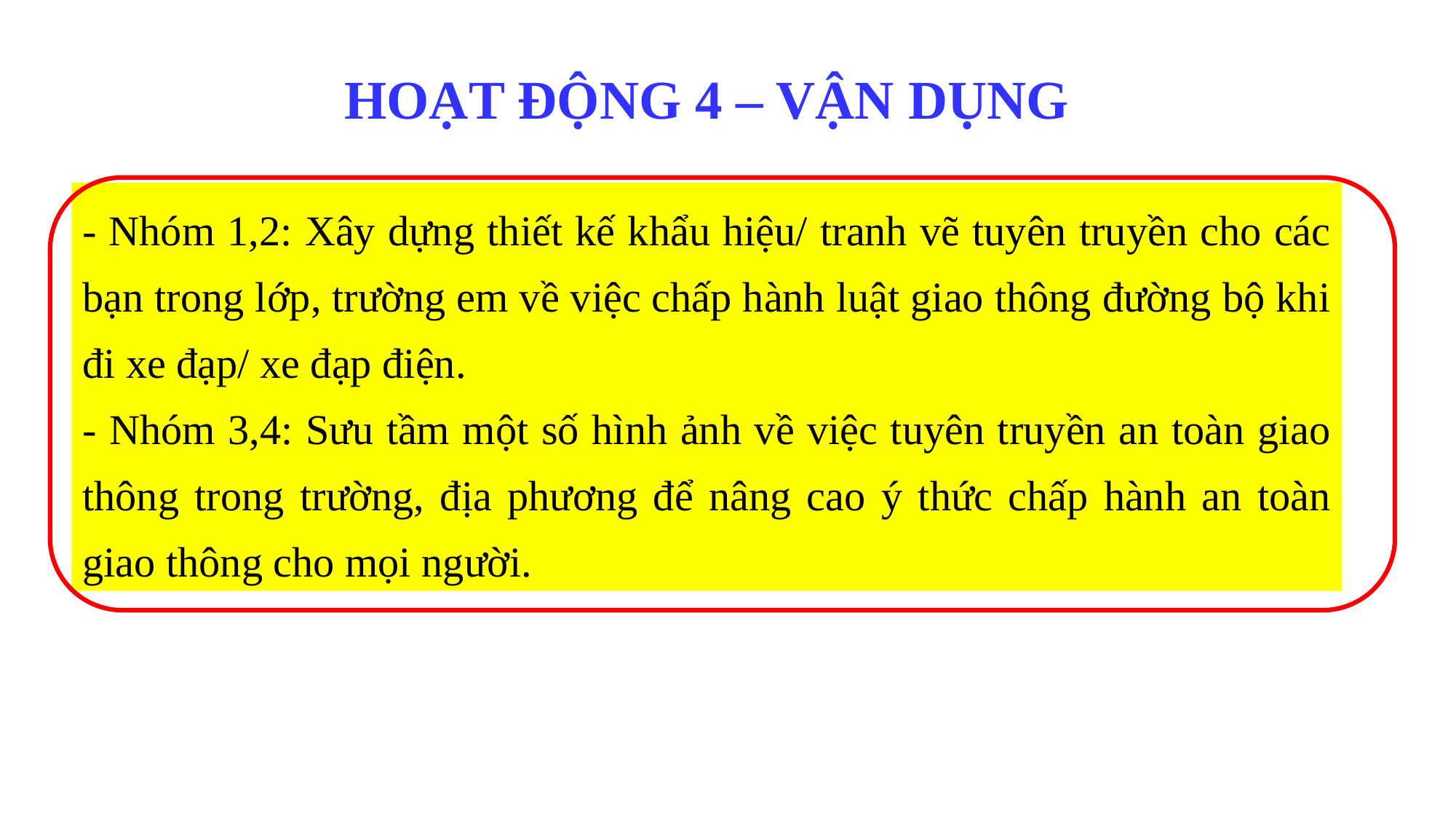

HOẠT ĐỘNG 4 – VẬN DỤNG

- Nhóm 1,2: Xây dựng thiết kế khẩu hiệu/ tranh vẽ tuyên truyền cho các bạn trong lớp, trường em về việc chấp hành luật giao thông đường bộ khi đi xe đạp/ xe đạp điện.
- Nhóm 3,4: Sưu tầm một số hình ảnh về việc tuyên truyền an toàn giao thông trong trường, địa phương để nâng cao ý thức chấp hành an toàn giao thông cho mọi người.